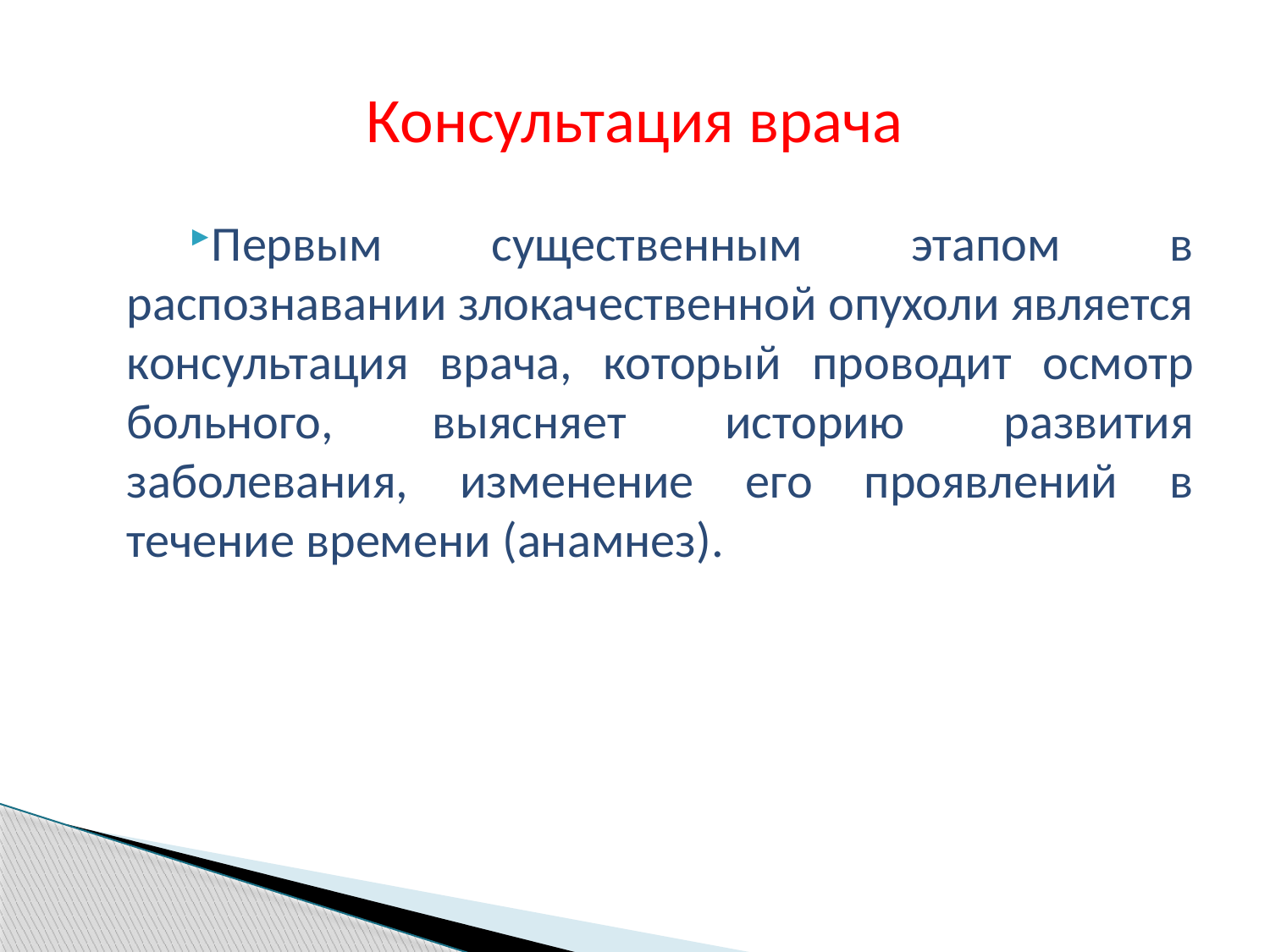

# Консультация врача
Первым существенным этапом в распознавании злокачественной опухоли является консультация врача, который проводит осмотр больного, выясняет историю развития заболевания, изменение его проявлений в течение времени (анамнез).